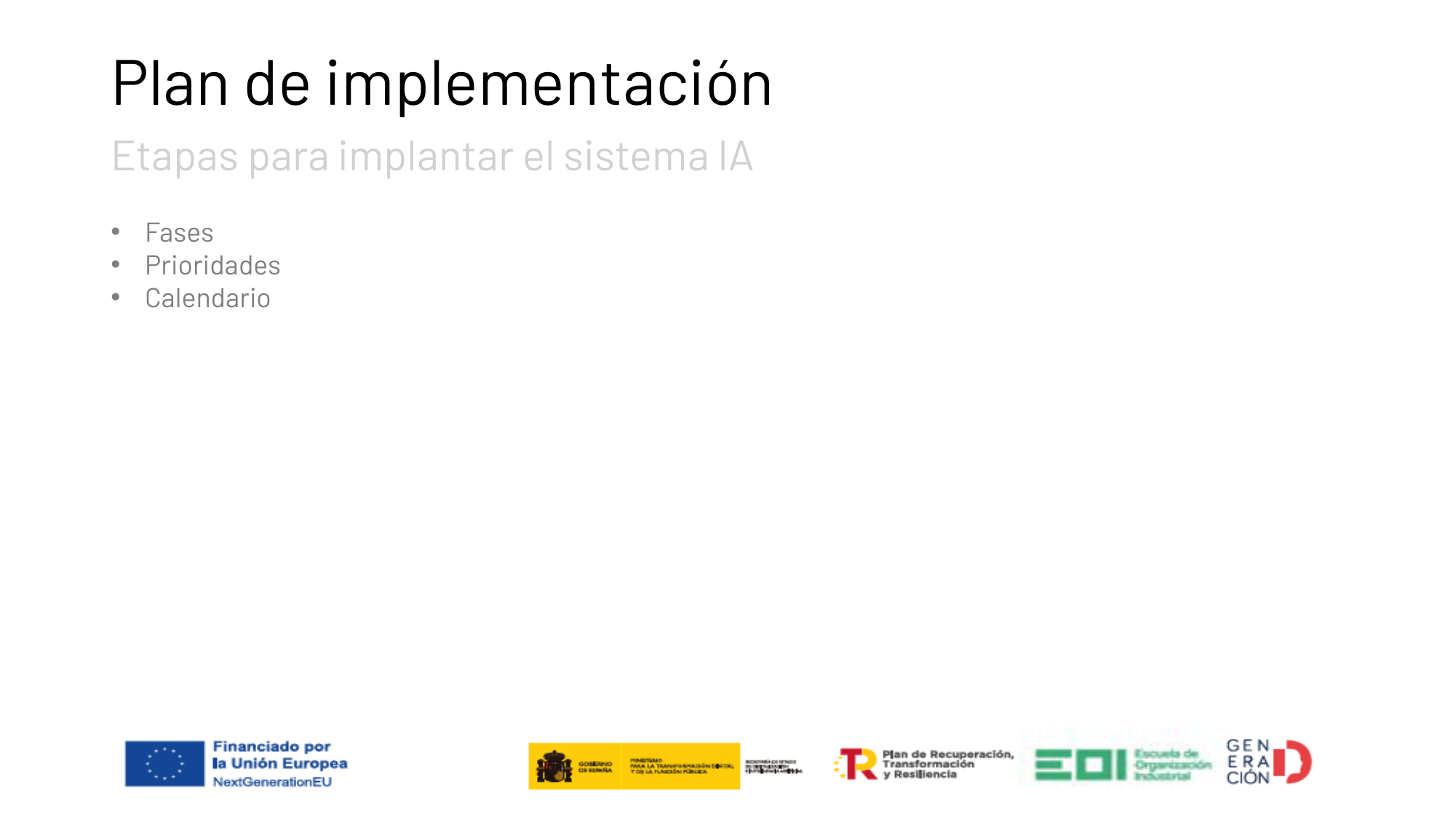

# Plan de implementación
Etapas para implantar el sistema IA
Fases
Prioridades
Calendario